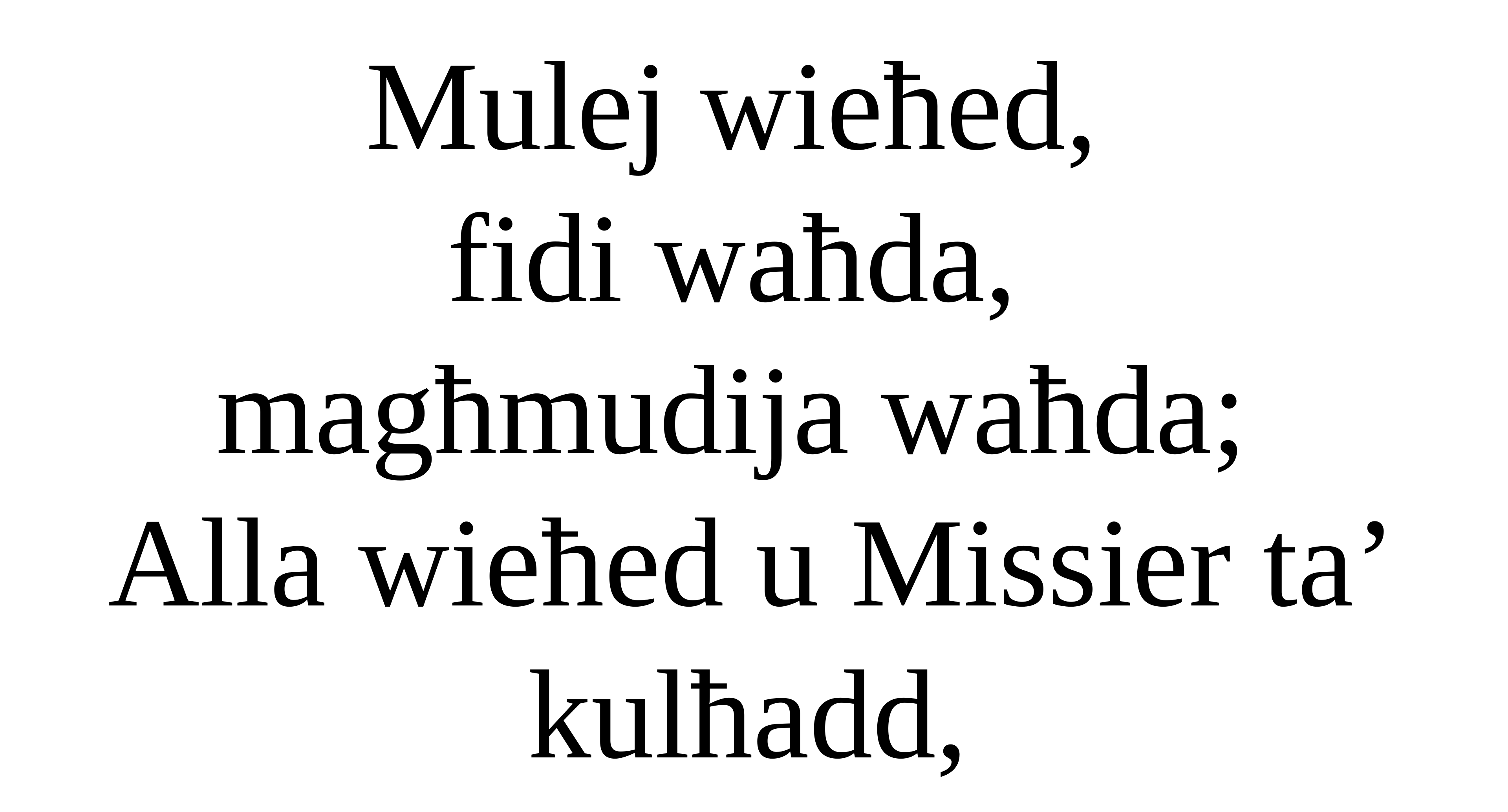

Mulej wieħed,
fidi waħda,
magħmudija waħda;
Alla wieħed u Missier ta’ kulħadd,